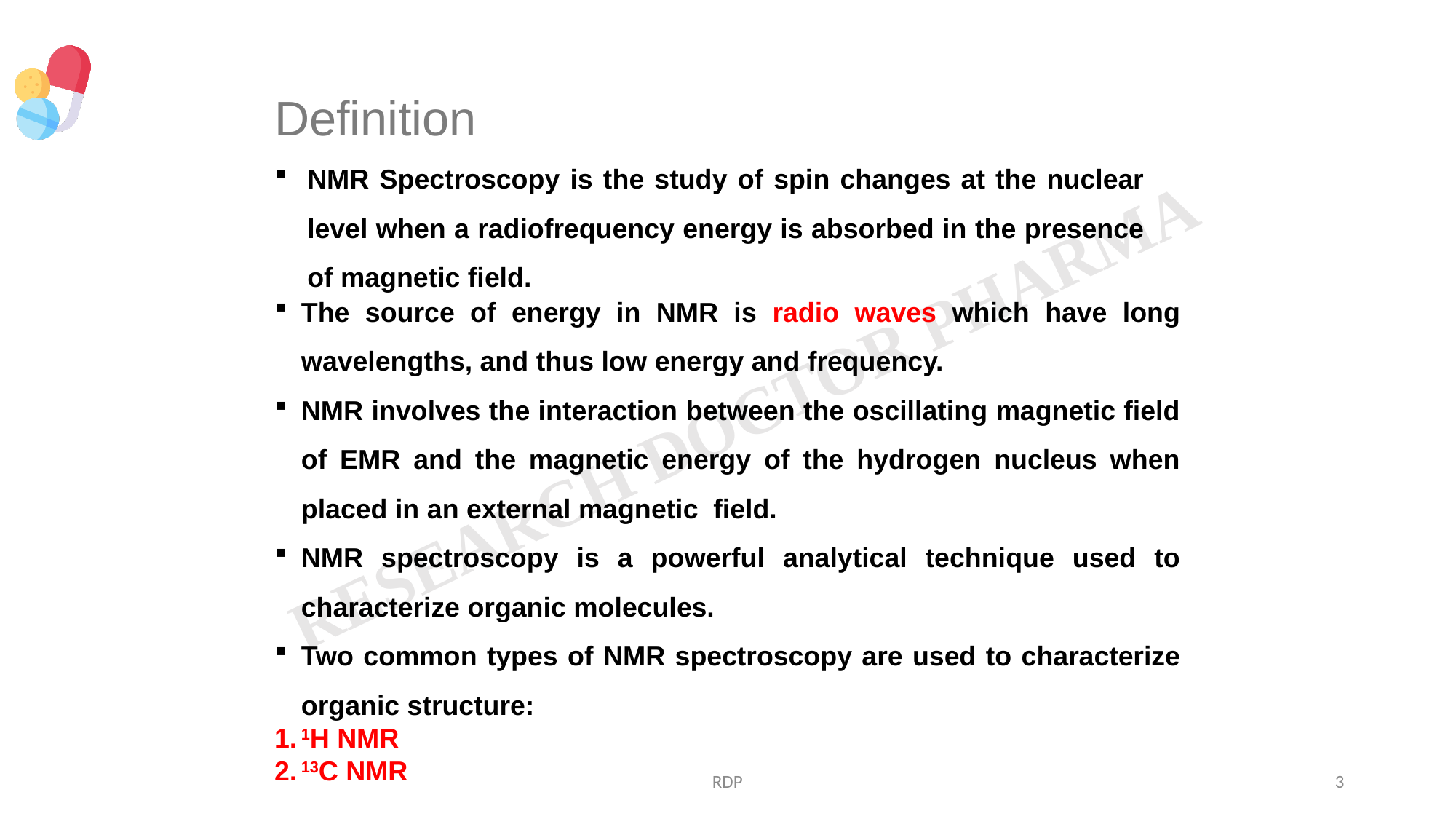

Definition
NMR Spectroscopy is the study of spin changes at the nuclear level when a radiofrequency energy is absorbed in the presence of magnetic field.

The source of energy in NMR is radio waves which have long wavelengths, and thus low energy and frequency.
NMR involves the interaction between the oscillating magnetic field of EMR and the magnetic energy of the hydrogen nucleus when placed in an external magnetic  field.
NMR spectroscopy is a powerful analytical technique used to characterize organic molecules.
Two common types of NMR spectroscopy are used to characterize organic structure:
1H NMR
13C NMR
RDP
3